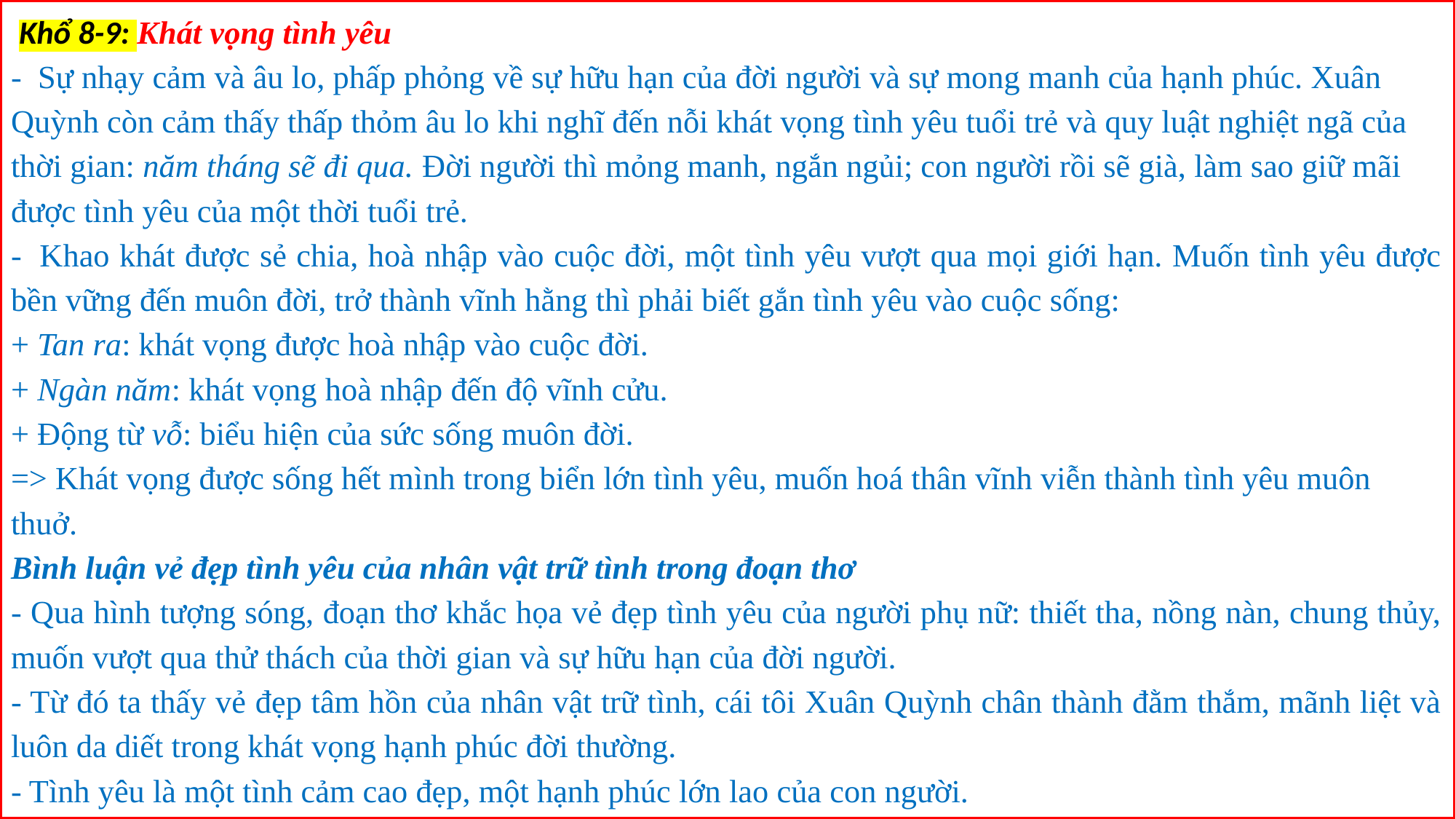

Khổ 8-9: Khát vọng tình yêu
-  Sự nhạy cảm và âu lo, phấp phỏng về sự hữu hạn của đời người và sự mong manh của hạnh phúc. Xuân Quỳnh còn cảm thấy thấp thỏm âu lo khi nghĩ đến nỗi khát vọng tình yêu tuổi trẻ và quy luật nghiệt ngã của thời gian: năm tháng sẽ đi qua. Đời người thì mỏng manh, ngắn ngủi; con người rồi sẽ già, làm sao giữ mãi được tình yêu của một thời tuổi trẻ.
-  Khao khát được sẻ chia, hoà nhập vào cuộc đời, một tình yêu vượt qua mọi giới hạn. Muốn tình yêu được bền vững đến muôn đời, trở thành vĩnh hằng thì phải biết gắn tình yêu vào cuộc sống:
+ Tan ra: khát vọng được hoà nhập vào cuộc đời.
+ Ngàn năm: khát vọng hoà nhập đến độ vĩnh cửu.
+ Động từ vỗ: biểu hiện của sức sống muôn đời.
=> Khát vọng được sống hết mình trong biển lớn tình yêu, muốn hoá thân vĩnh viễn thành tình yêu muôn thuở.
Bình luận vẻ đẹp tình yêu của nhân vật trữ tình trong đoạn thơ
- Qua hình tượng sóng, đoạn thơ khắc họa vẻ đẹp tình yêu của người phụ nữ: thiết tha, nồng nàn, chung thủy, muốn vượt qua thử thách của thời gian và sự hữu hạn của đời người.
- Từ đó ta thấy vẻ đẹp tâm hồn của nhân vật trữ tình, cái tôi Xuân Quỳnh chân thành đằm thắm, mãnh liệt và luôn da diết trong khát vọng hạnh phúc đời thường.
- Tình yêu là một tình cảm cao đẹp, một hạnh phúc lớn lao của con người.